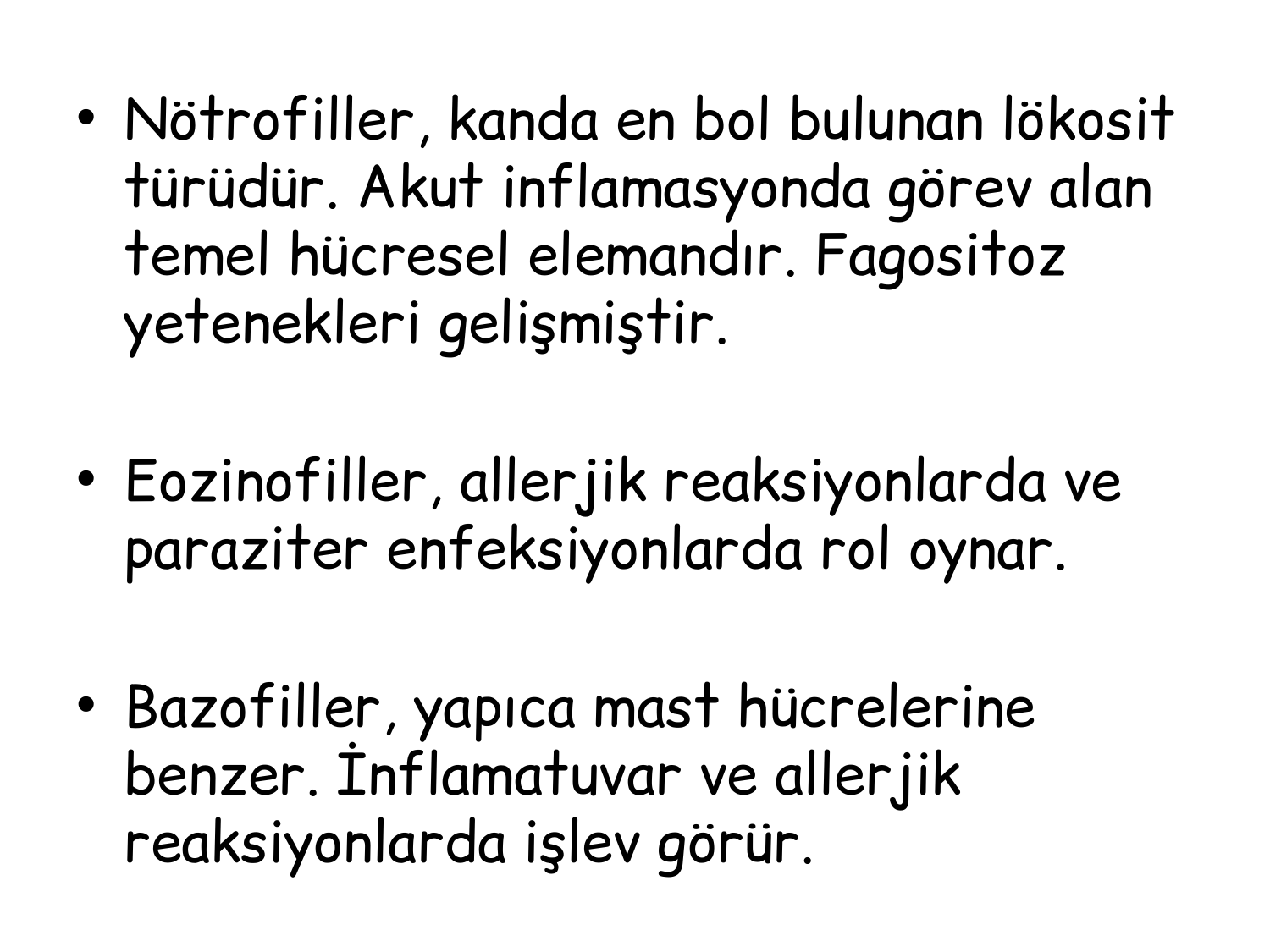

Nötrofiller, kanda en bol bulunan lökosit türüdür. Akut inflamasyonda görev alan temel hücresel elemandır. Fagositoz yetenekleri gelişmiştir.

Eozinofiller, allerjik reaksiyonlarda ve paraziter enfeksiyonlarda rol oynar.

Bazofiller, yapıca mast hücrelerine benzer. İnflamatuvar ve allerjik reaksiyonlarda işlev görür.